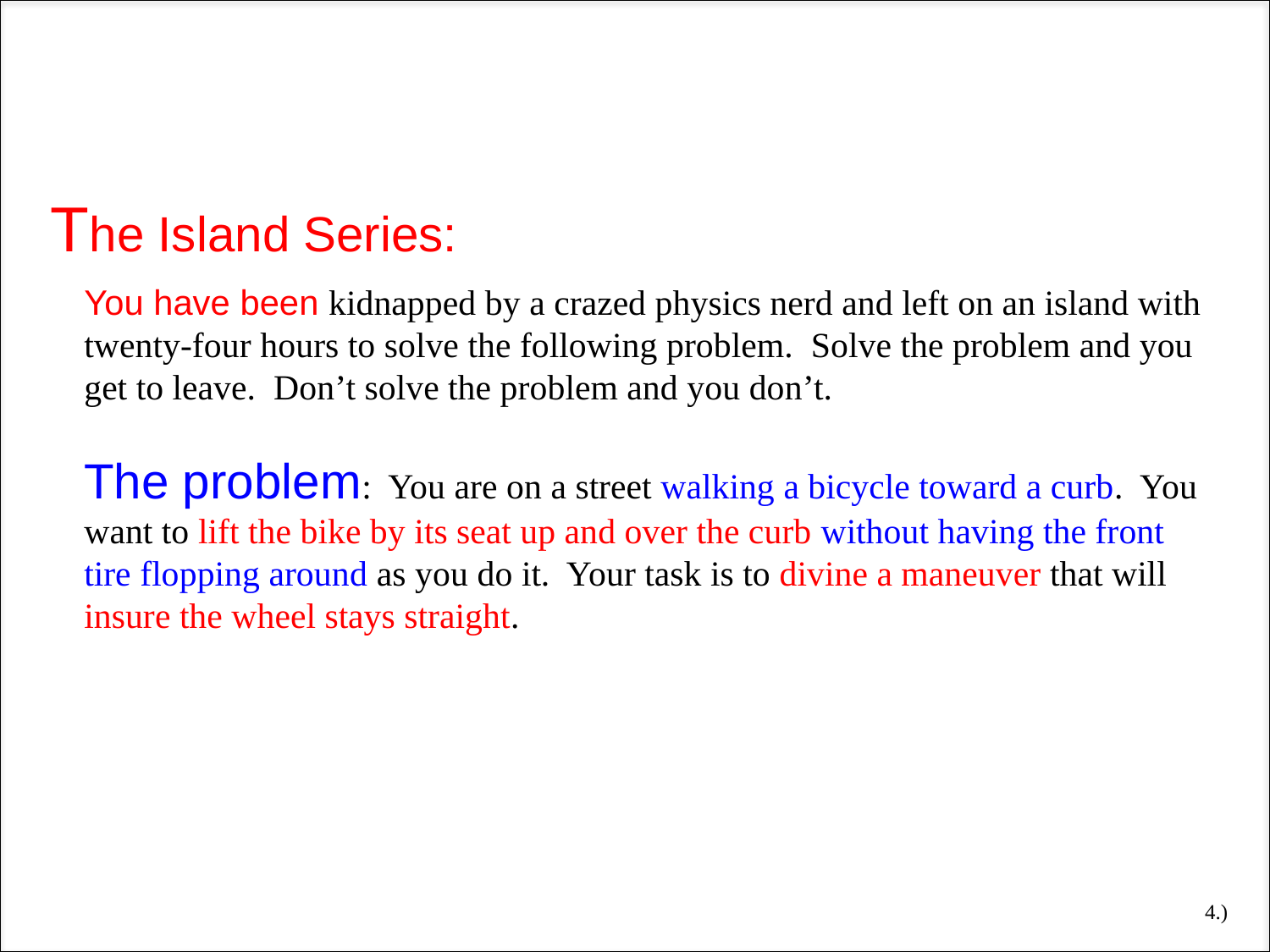

The Island Series:
You have been kidnapped by a crazed physics nerd and left on an island with twenty-four hours to solve the following problem.  Solve the problem and you get to leave.  Don’t solve the problem and you don’t.
The problem:  You are on a street walking a bicycle toward a curb.  You want to lift the bike by its seat up and over the curb without having the front tire flopping around as you do it.  Your task is to divine a maneuver that will insure the wheel stays straight.
4.)